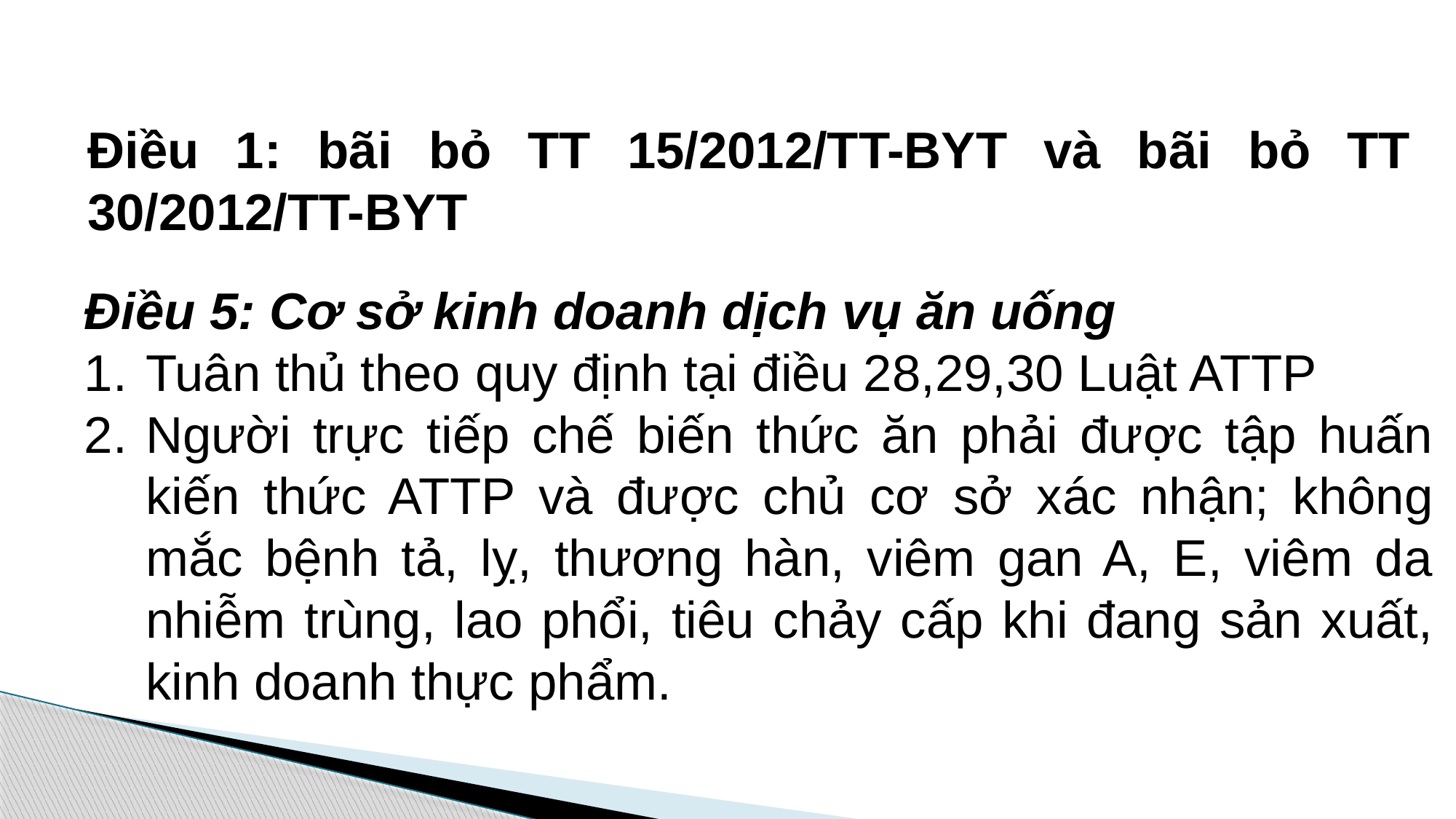

Điều 1: bãi bỏ TT 15/2012/TT-BYT và bãi bỏ TT 30/2012/TT-BYT
Điều 5: Cơ sở kinh doanh dịch vụ ăn uống
Tuân thủ theo quy định tại điều 28,29,30 Luật ATTP
Người trực tiếp chế biến thức ăn phải được tập huấn kiến thức ATTP và được chủ cơ sở xác nhận; không mắc bệnh tả, lỵ, thương hàn, viêm gan A, E, viêm da nhiễm trùng, lao phổi, tiêu chảy cấp khi đang sản xuất, kinh doanh thực phẩm.